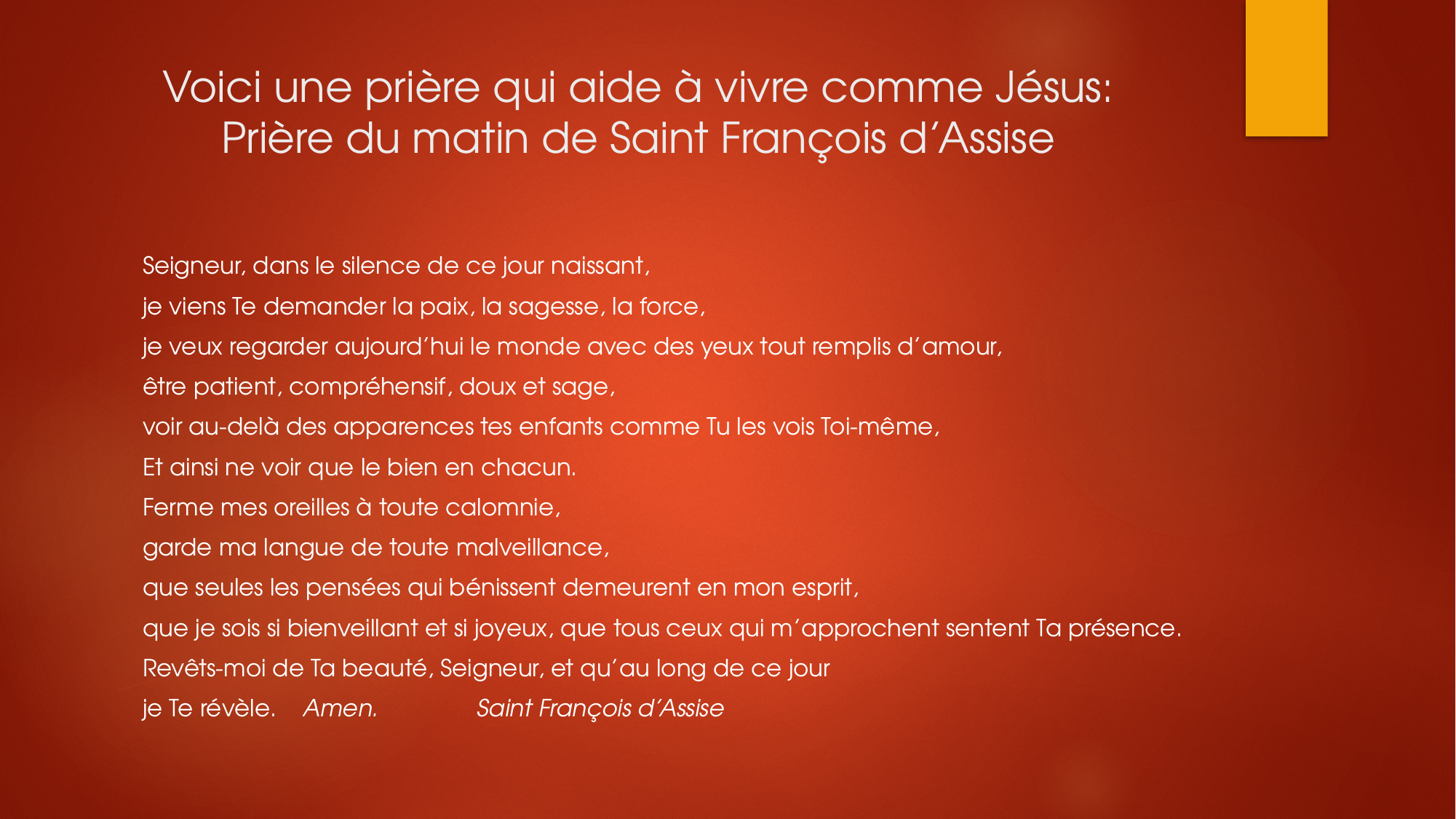

# Voici une prière qui aide à vivre comme Jésus: Prière du matin de Saint François d’Assise
Seigneur, dans le silence de ce jour naissant,
je viens Te demander la paix, la sagesse, la force,
je veux regarder aujourd’hui le monde avec des yeux tout remplis d’amour,
être patient, compréhensif, doux et sage,
voir au-delà des apparences tes enfants comme Tu les vois Toi-même,
Et ainsi ne voir que le bien en chacun.
Ferme mes oreilles à toute calomnie,
garde ma langue de toute malveillance,
que seules les pensées qui bénissent demeurent en mon esprit,
que je sois si bienveillant et si joyeux, que tous ceux qui m’approchent sentent Ta présence.
Revêts-moi de Ta beauté, Seigneur, et qu’au long de ce jour
je Te révèle.    Amen.               Saint François d’Assise